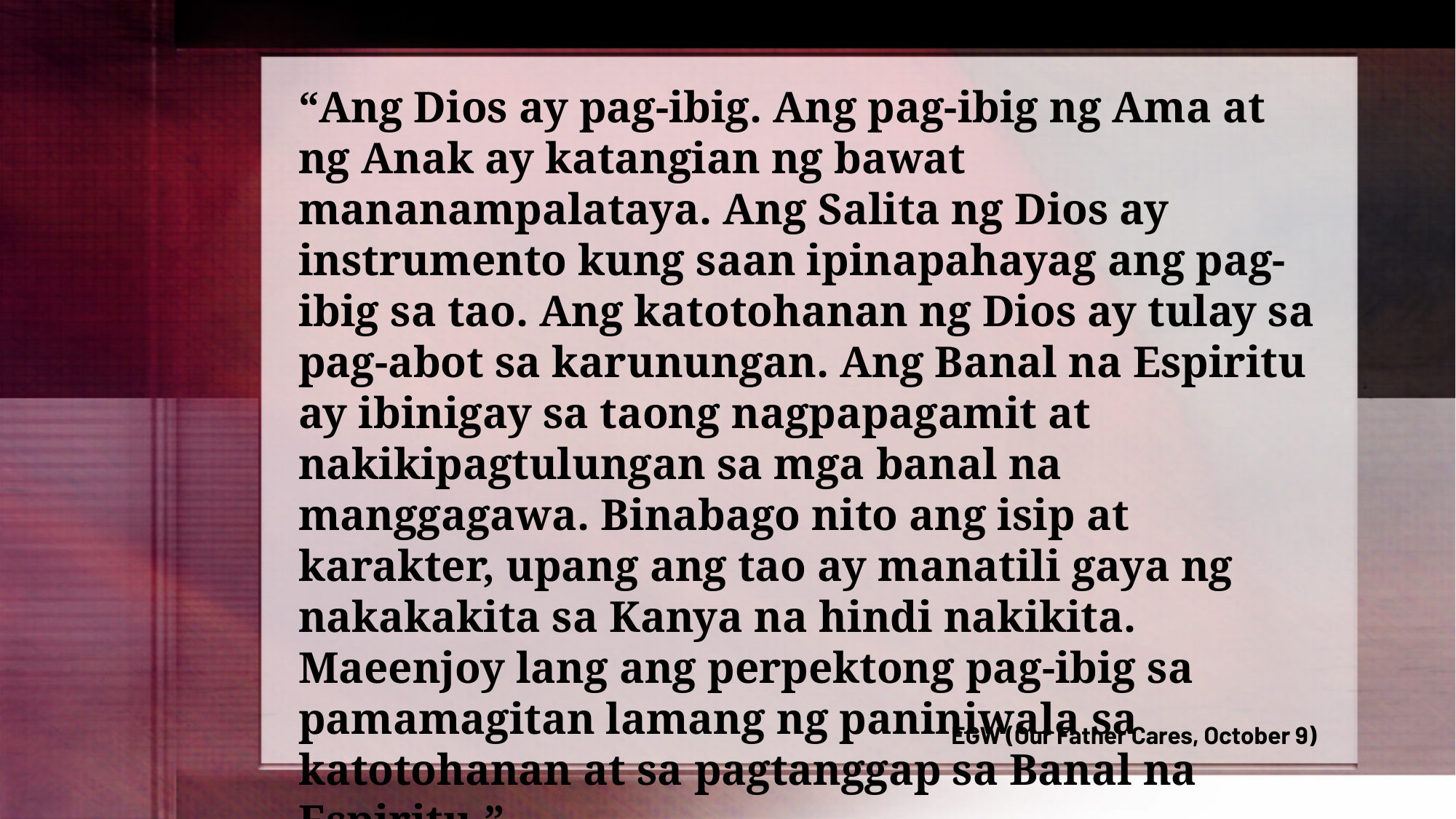

“Ang Dios ay pag-ibig. Ang pag-ibig ng Ama at ng Anak ay katangian ng bawat mananampalataya. Ang Salita ng Dios ay instrumento kung saan ipinapahayag ang pag-ibig sa tao. Ang katotohanan ng Dios ay tulay sa pag-abot sa karunungan. Ang Banal na Espiritu ay ibinigay sa taong nagpapagamit at nakikipagtulungan sa mga banal na manggagawa. Binabago nito ang isip at karakter, upang ang tao ay manatili gaya ng nakakakita sa Kanya na hindi nakikita. Maeenjoy lang ang perpektong pag-ibig sa pamamagitan lamang ng paniniwala sa katotohanan at sa pagtanggap sa Banal na Espiritu.”
EGW (Our Father Cares, October 9)